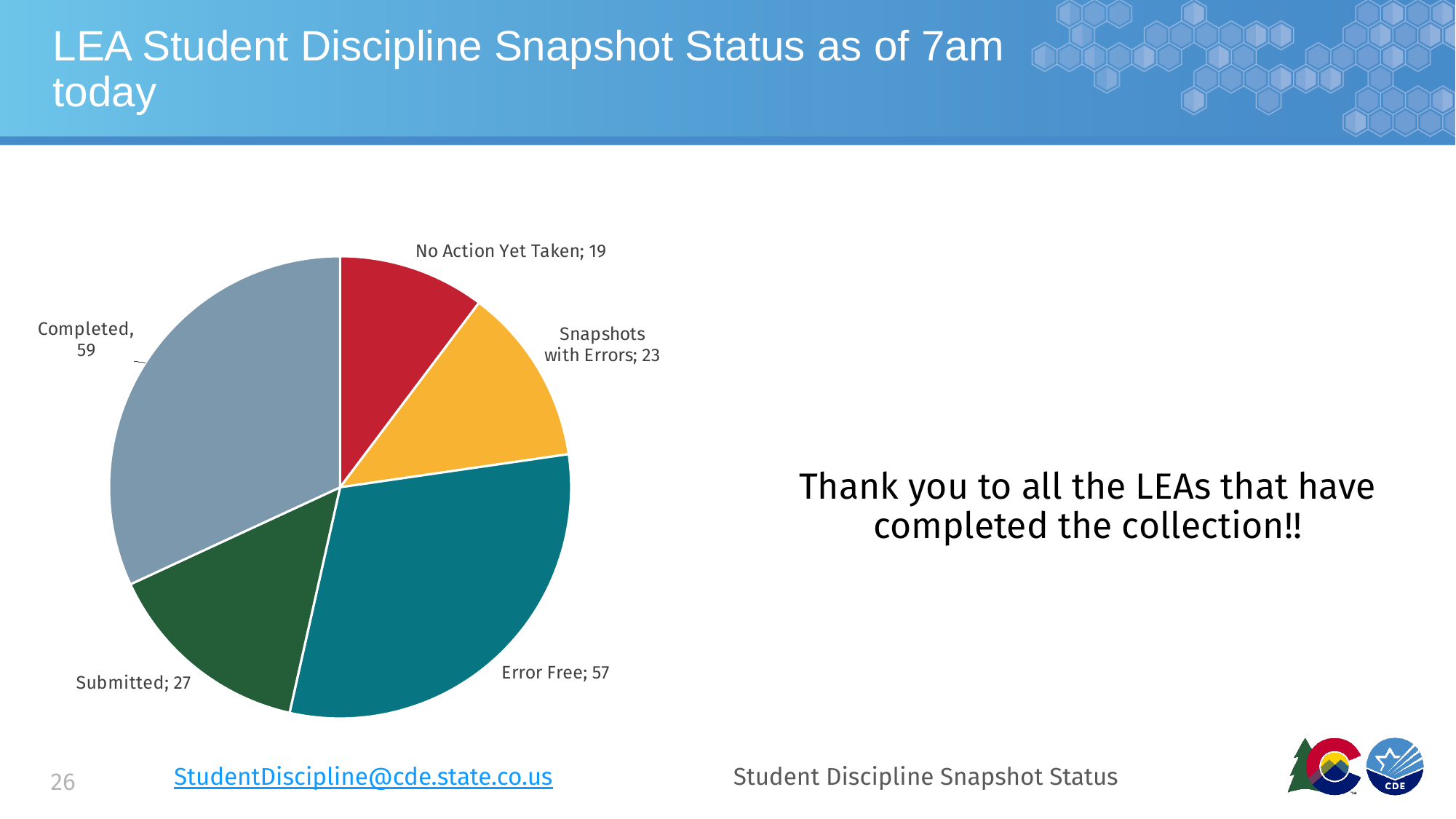

# LEA Student Discipline Snapshot Status as of 7am today

### Chart

| Category |  |
|---|---|
| No Action Yet Taken | 19.0 |
| Snapshots with Errors | 23.0 |
| Error Free | 57.0 |
| Submitted | 27.0 |
| Accepted | 59.0 |

Thank you to all the LEAs that have completed the collection!!
StudentDiscipline@cde.state.co.us

Student Discipline Snapshot Status
26